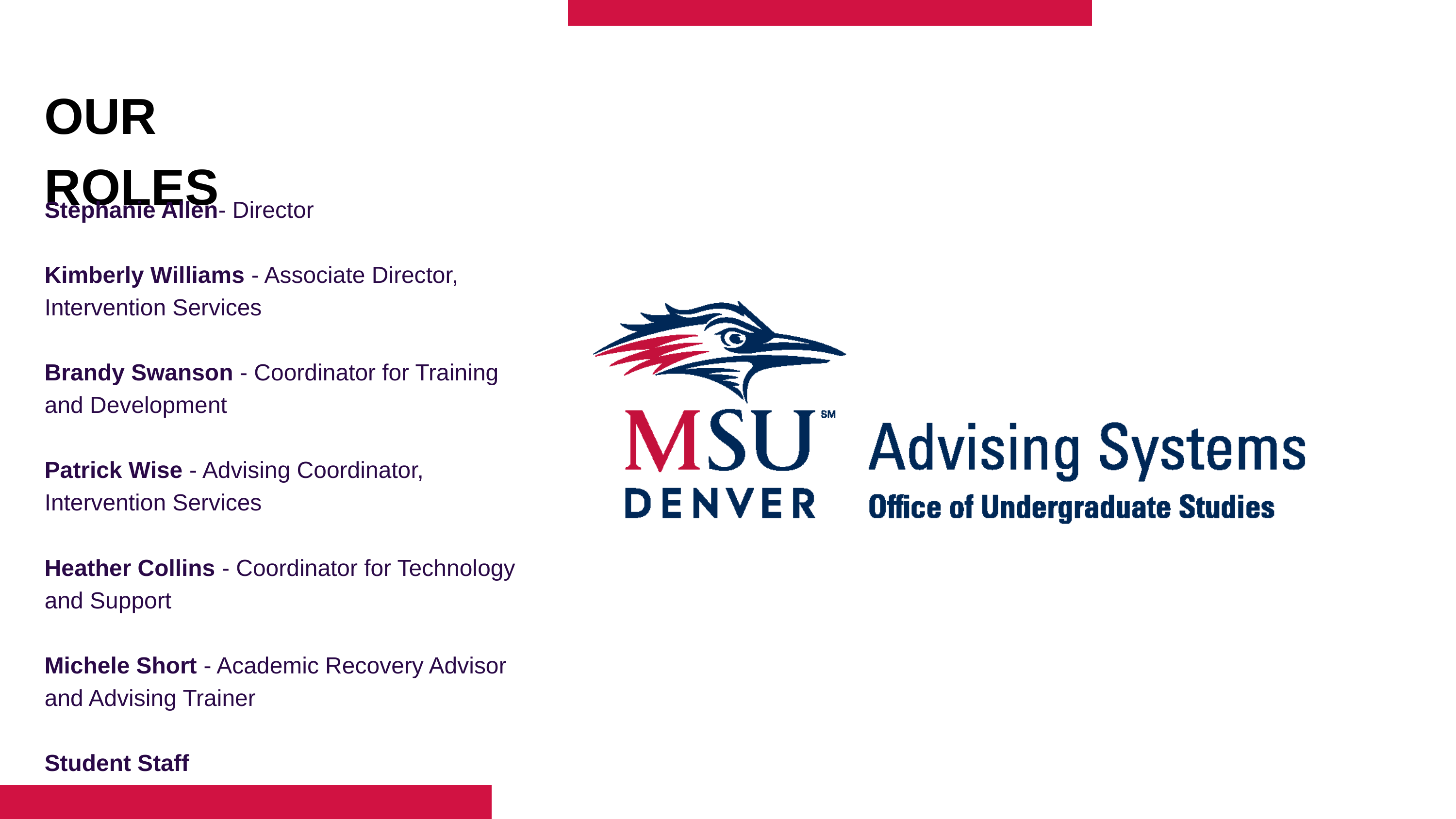

OUR ROLES

Stephanie Allen- Director

Kimberly Williams - Associate Director, Intervention Services

Brandy Swanson - Coordinator for Training and Development

Patrick Wise - Advising Coordinator, Intervention Services

Heather Collins - Coordinator for Technology and Support

Michele Short - Academic Recovery Advisor and Advising Trainer

Student Staff